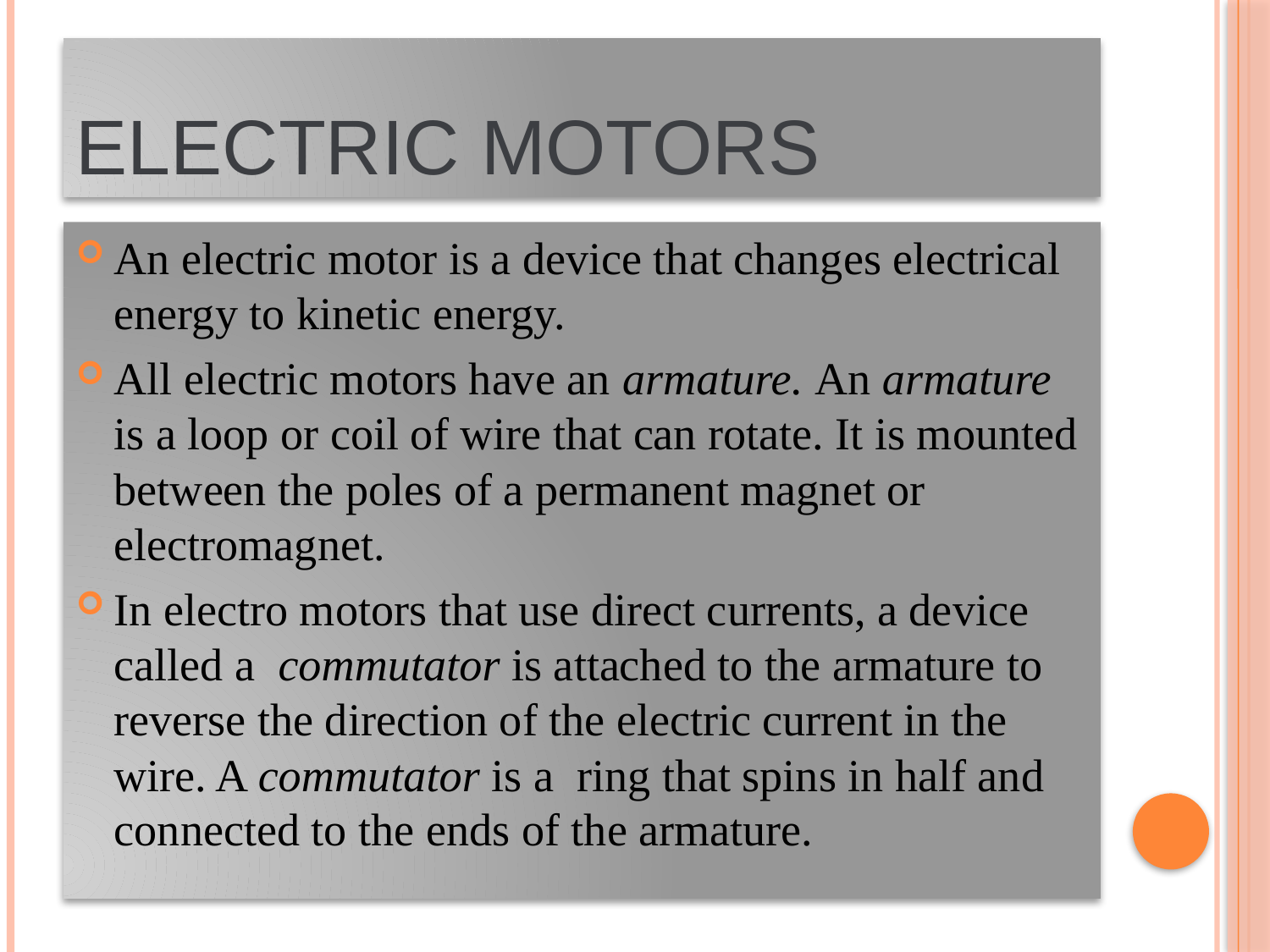

# Electric motors
An electric motor is a device that changes electrical energy to kinetic energy.
All electric motors have an armature. An armature is a loop or coil of wire that can rotate. It is mounted between the poles of a permanent magnet or electromagnet.
In electro motors that use direct currents, a device called a  commutator is attached to the armature to reverse the direction of the electric current in the wire. A commutator is a  ring that spins in half and connected to the ends of the armature.